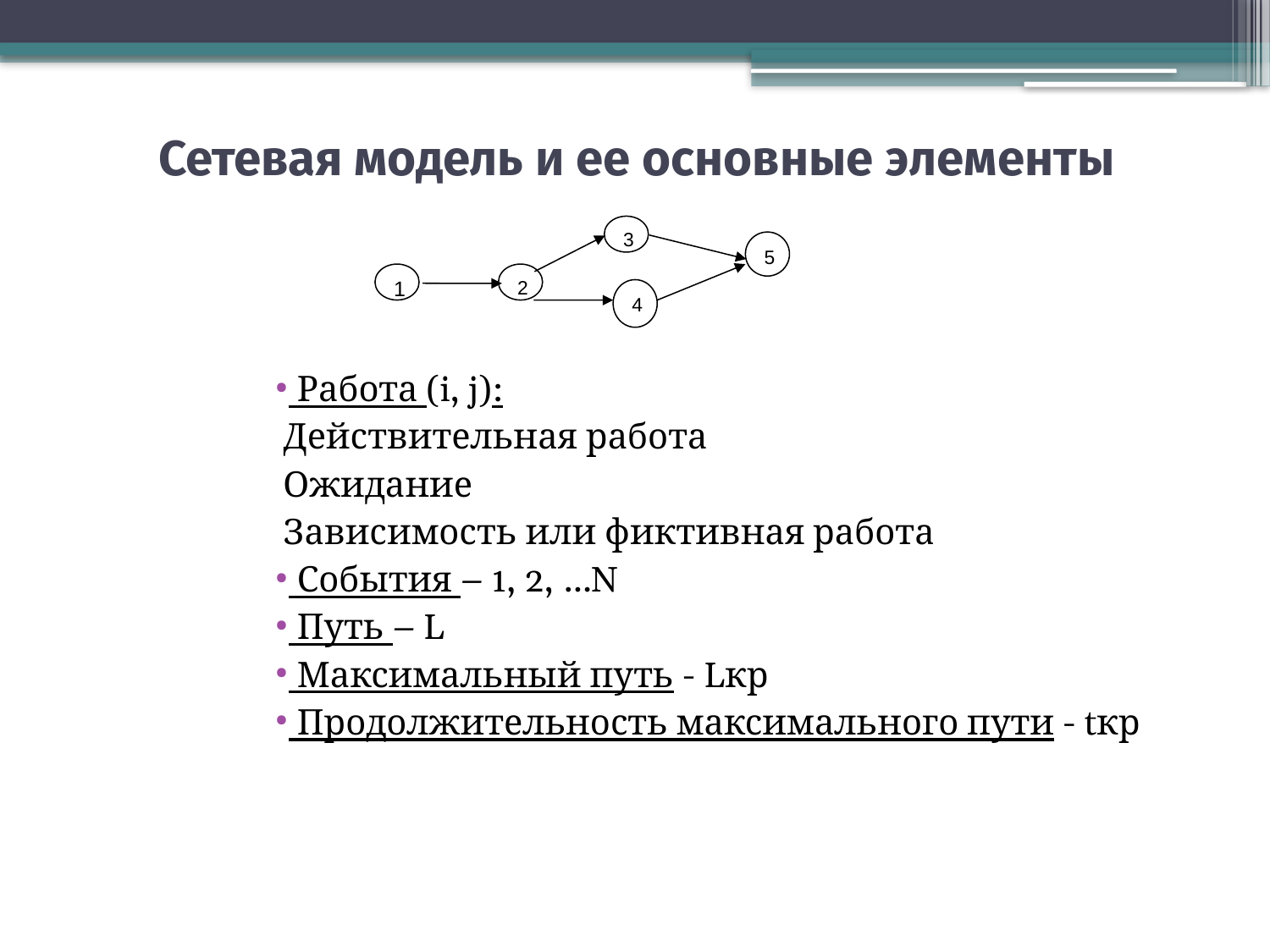

# Сетевая модель и ее основные элементы
3
5

1
2

4

 Работа (i, j):
 Действительная работа
 Ожидание
 Зависимость или фиктивная работа
 События – 1, 2, …N
 Путь – L
 Максимальный путь - Lкр
 Продолжительность максимального пути - tкр